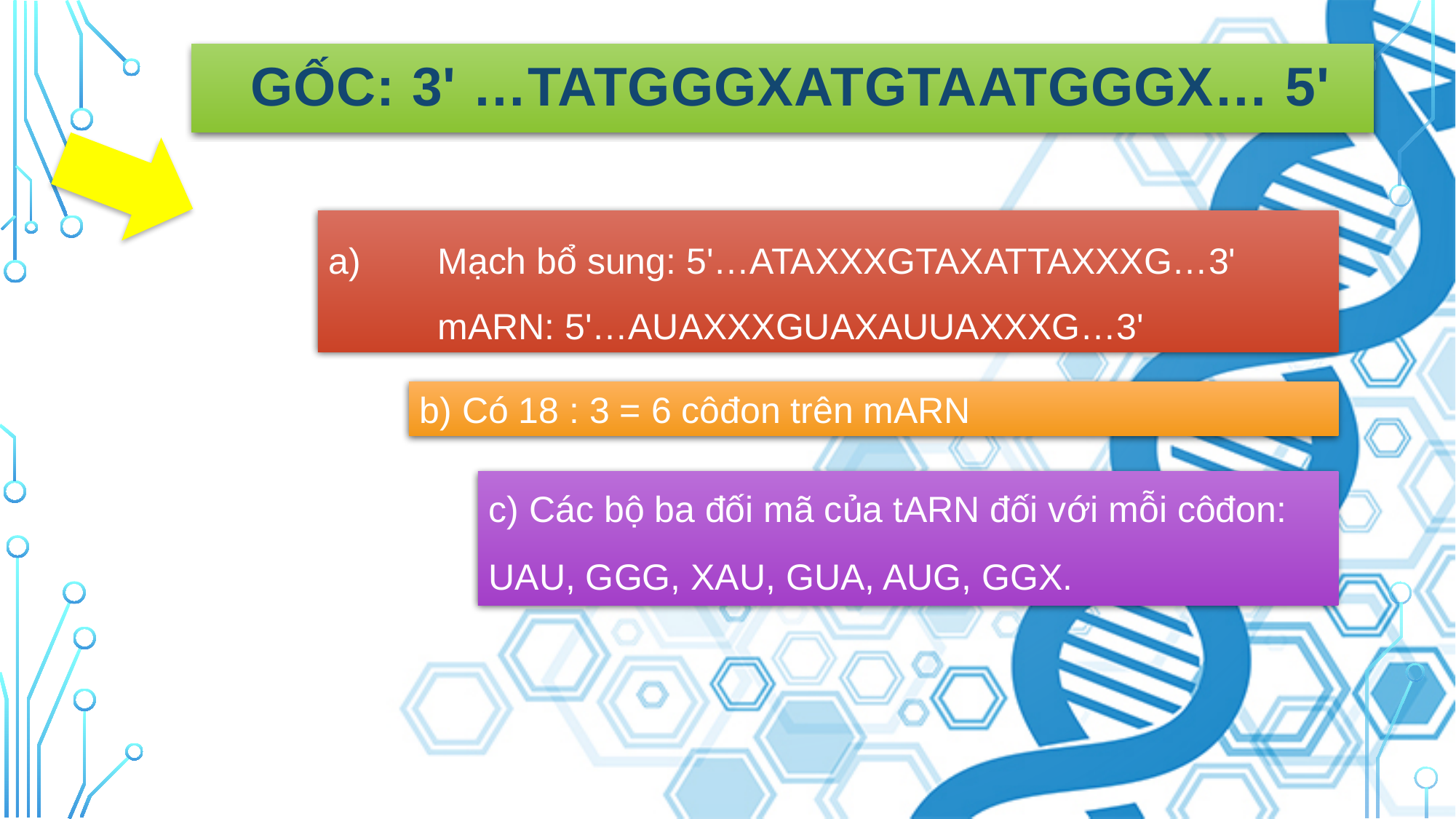

# GỐC: 3' …TATGGGXATGTAATGGGX… 5'

a) 	Mạch bổ sung: 5'…ATAXXXGTAXATTAXXXG…3'
       	mARN: 5'…AUAXXXGUAXAUUAXXXG…3'
b) Có 18 : 3 = 6 côđon trên mARN
c) Các bộ ba đối mã của tARN đối với mỗi côđon:
UAU, GGG, XAU, GUA, AUG, GGX.